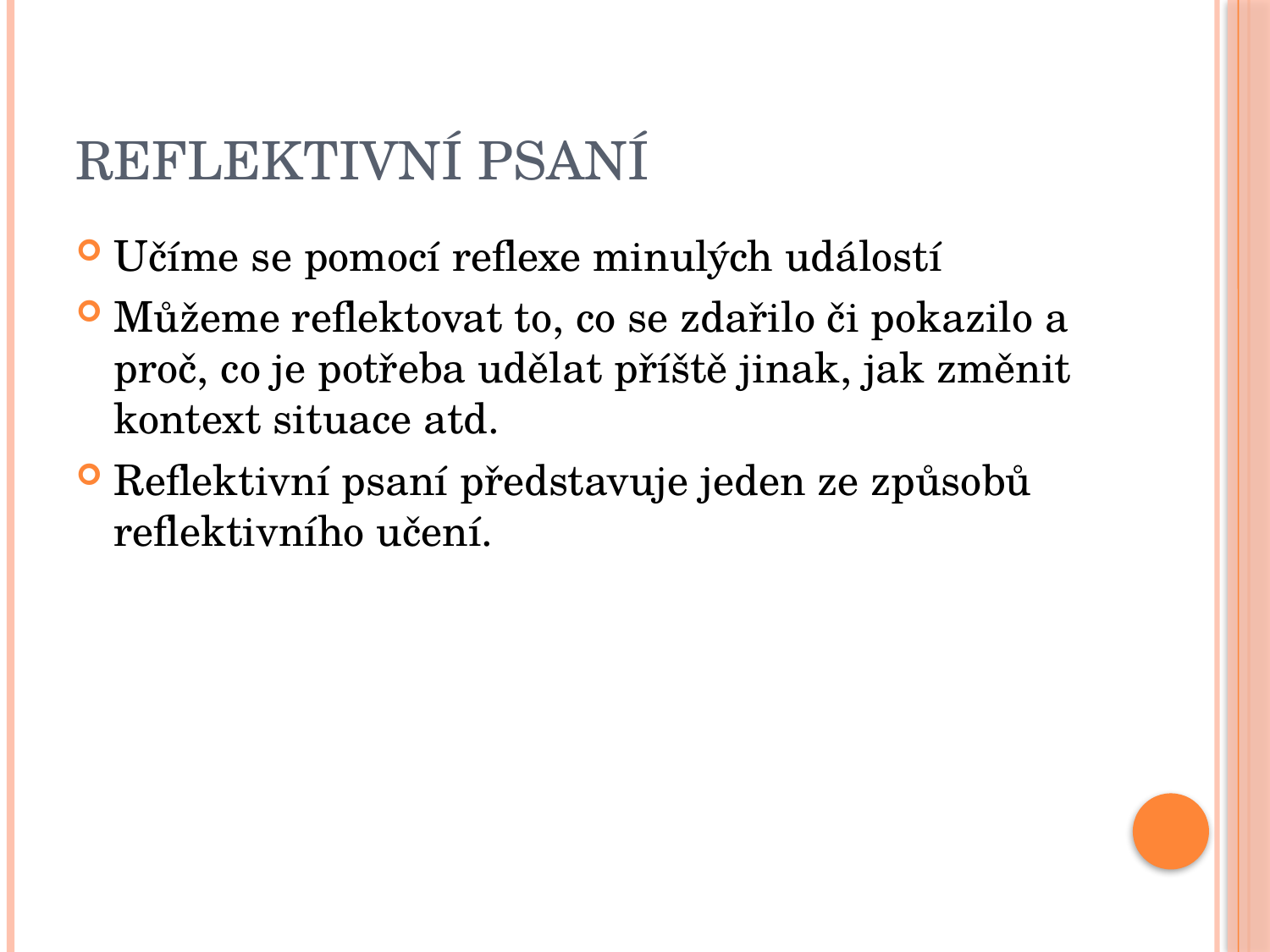

# Reflektivní psaní
Učíme se pomocí reflexe minulých událostí
Můžeme reflektovat to, co se zdařilo či pokazilo a proč, co je potřeba udělat příště jinak, jak změnit kontext situace atd.
Reflektivní psaní představuje jeden ze způsobů reflektivního učení.